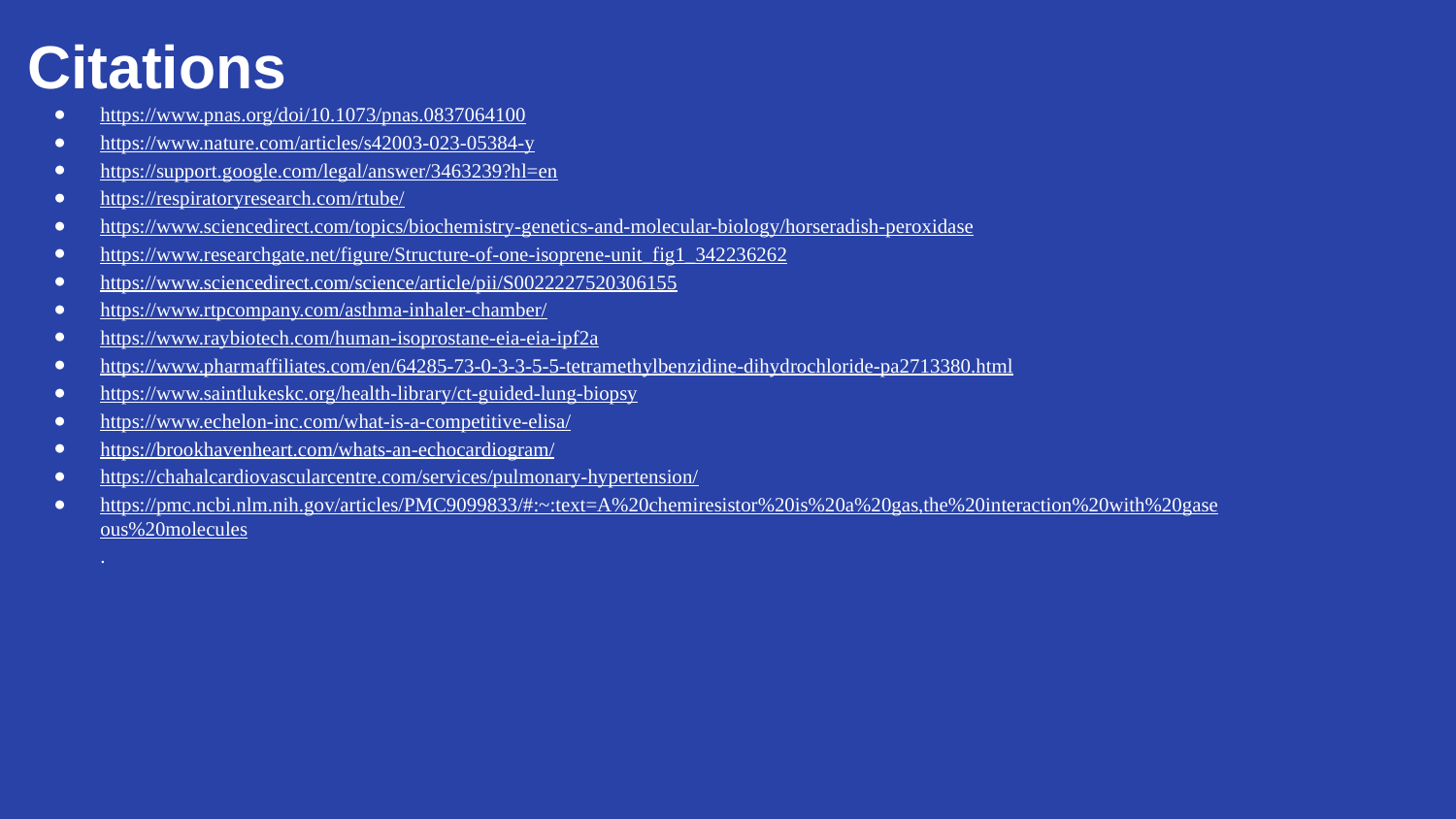

# Citations
https://www.pnas.org/doi/10.1073/pnas.0837064100
https://www.nature.com/articles/s42003-023-05384-y
https://support.google.com/legal/answer/3463239?hl=en
https://respiratoryresearch.com/rtube/
https://www.sciencedirect.com/topics/biochemistry-genetics-and-molecular-biology/horseradish-peroxidase
https://www.researchgate.net/figure/Structure-of-one-isoprene-unit_fig1_342236262
https://www.sciencedirect.com/science/article/pii/S0022227520306155
https://www.rtpcompany.com/asthma-inhaler-chamber/
https://www.raybiotech.com/human-isoprostane-eia-eia-ipf2a
https://www.pharmaffiliates.com/en/64285-73-0-3-3-5-5-tetramethylbenzidine-dihydrochloride-pa2713380.html
https://www.saintlukeskc.org/health-library/ct-guided-lung-biopsy
https://www.echelon-inc.com/what-is-a-competitive-elisa/
https://brookhavenheart.com/whats-an-echocardiogram/
https://chahalcardiovascularcentre.com/services/pulmonary-hypertension/
https://pmc.ncbi.nlm.nih.gov/articles/PMC9099833/#:~:text=A%20chemiresistor%20is%20a%20gas,the%20interaction%20with%20gaseous%20molecules.